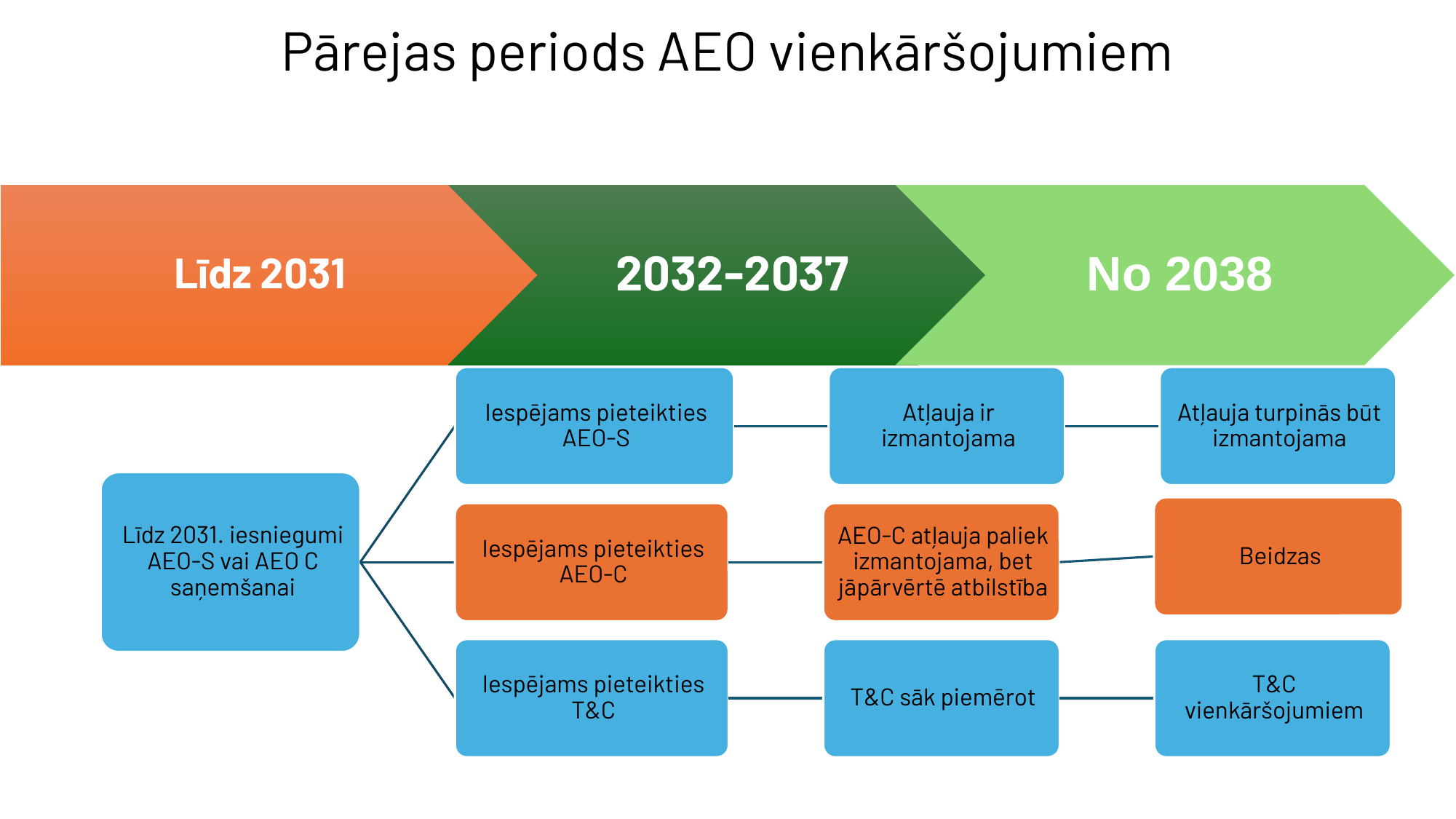

Pārejas periods AEO vienkāršojumiem
Līdz 2031
2032-2037
No 2038
Līdz 2031. iesniegumi AEO-S vai AEO C saņemšanai

Iespējams pieteikties AEO-S

Atļauja ir izmantojama

Atļauja turpinās būt izmantojama

Iespējams pieteikties AEO-C

AEO-C atļauja paliek izmantojama, bet jāpārvērtē atbilstība

Beidzas

Iespējams pieteikties T&C

T&C sāk piemērot

T&C vienkāršojumiem